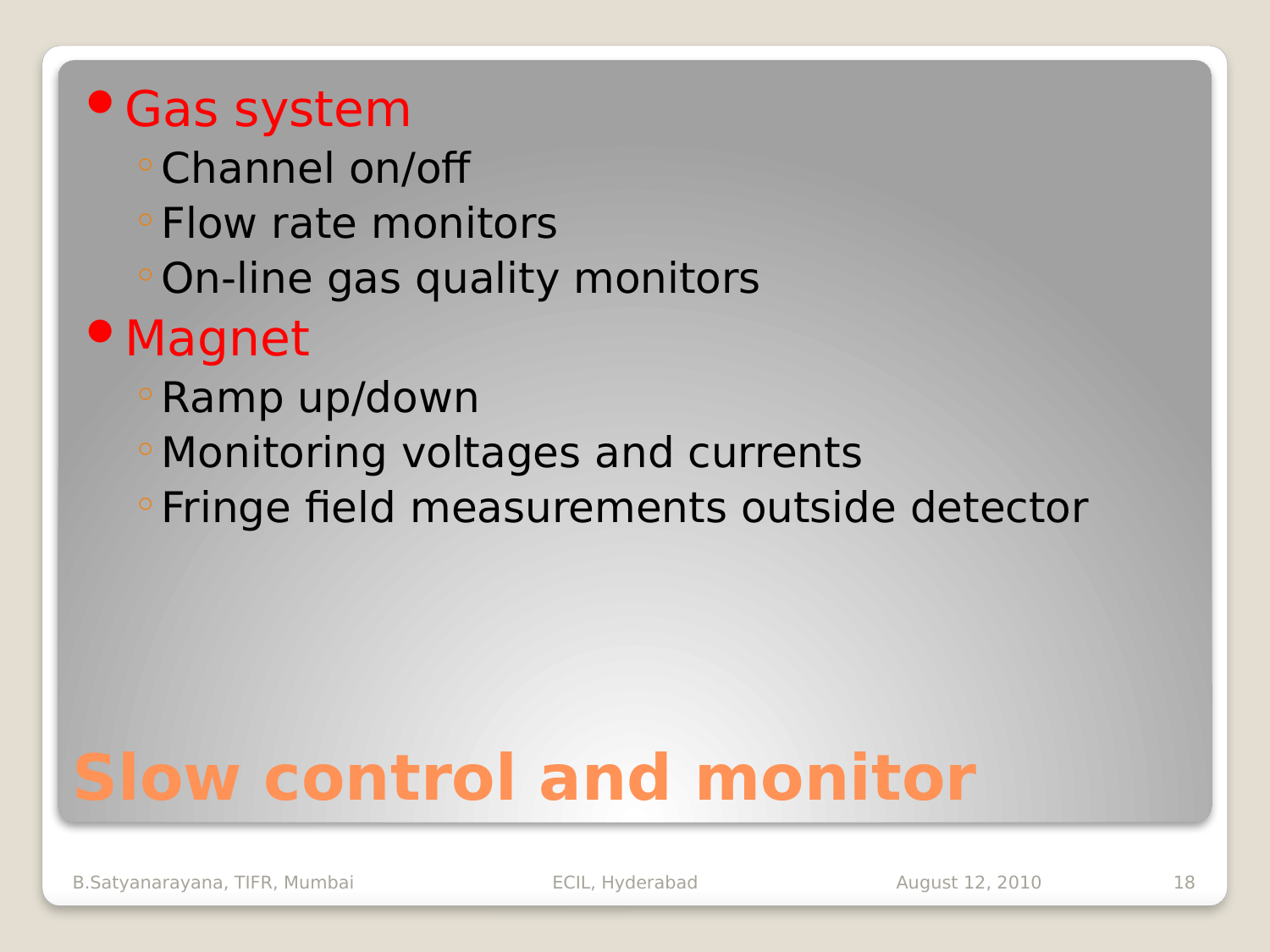

Gas system
Channel on/off
Flow rate monitors
On-line gas quality monitors
Magnet
Ramp up/down
Monitoring voltages and currents
Fringe field measurements outside detector
# Slow control and monitor
B.Satyanarayana, TIFR, Mumbai                                    ECIL, Hyderabad                                    August 12, 2010
18